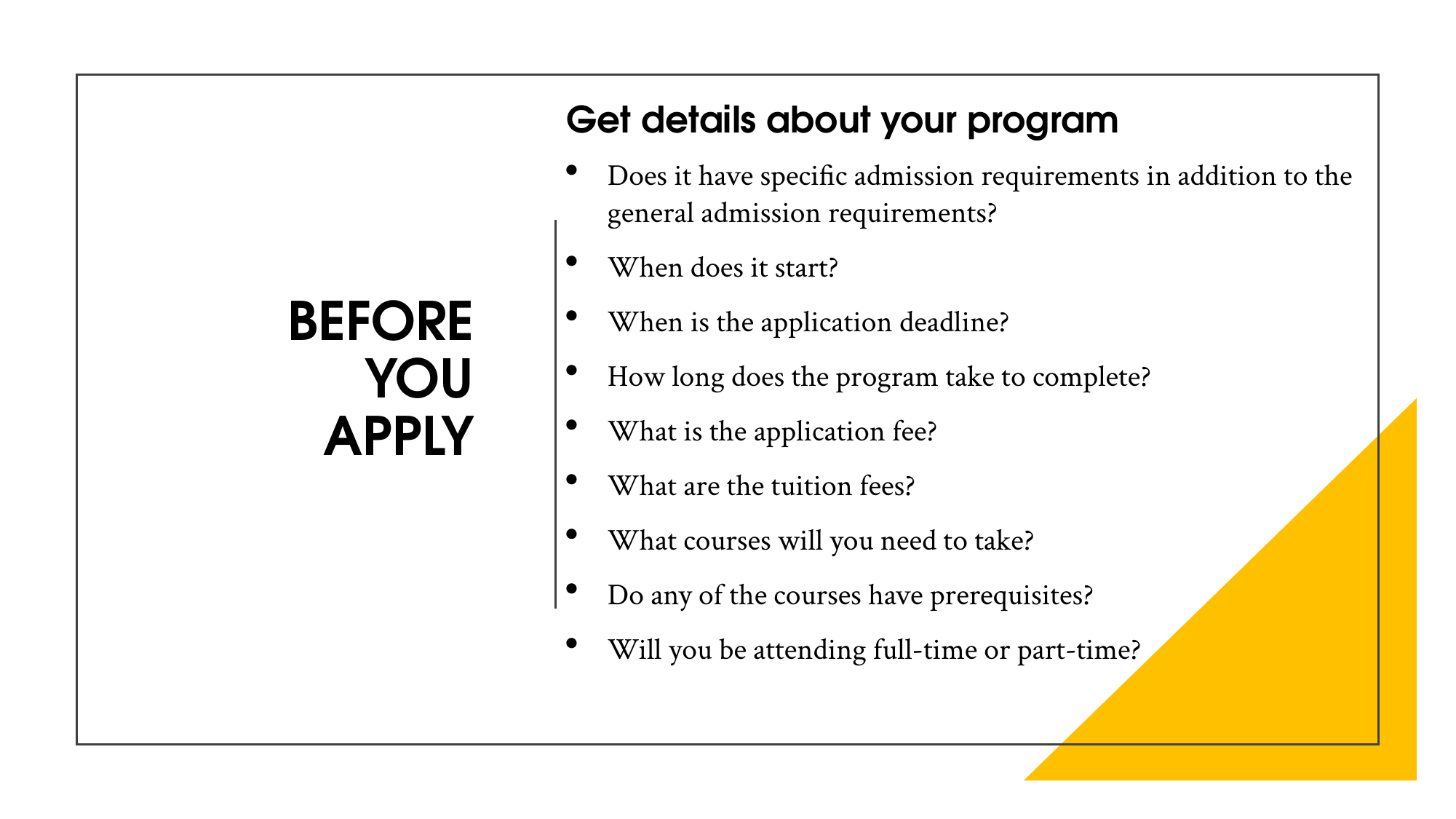

# BEFORE YOU APPLY

Get details about your program
Does it have specific admission requirements in addition to the general admission requirements?
When does it start?
When is the application deadline?
How long does the program take to complete?
What is the application fee?
What are the tuition fees?
What courses will you need to take?
Do any of the courses have prerequisites?
Will you be attending full-time or part-time?